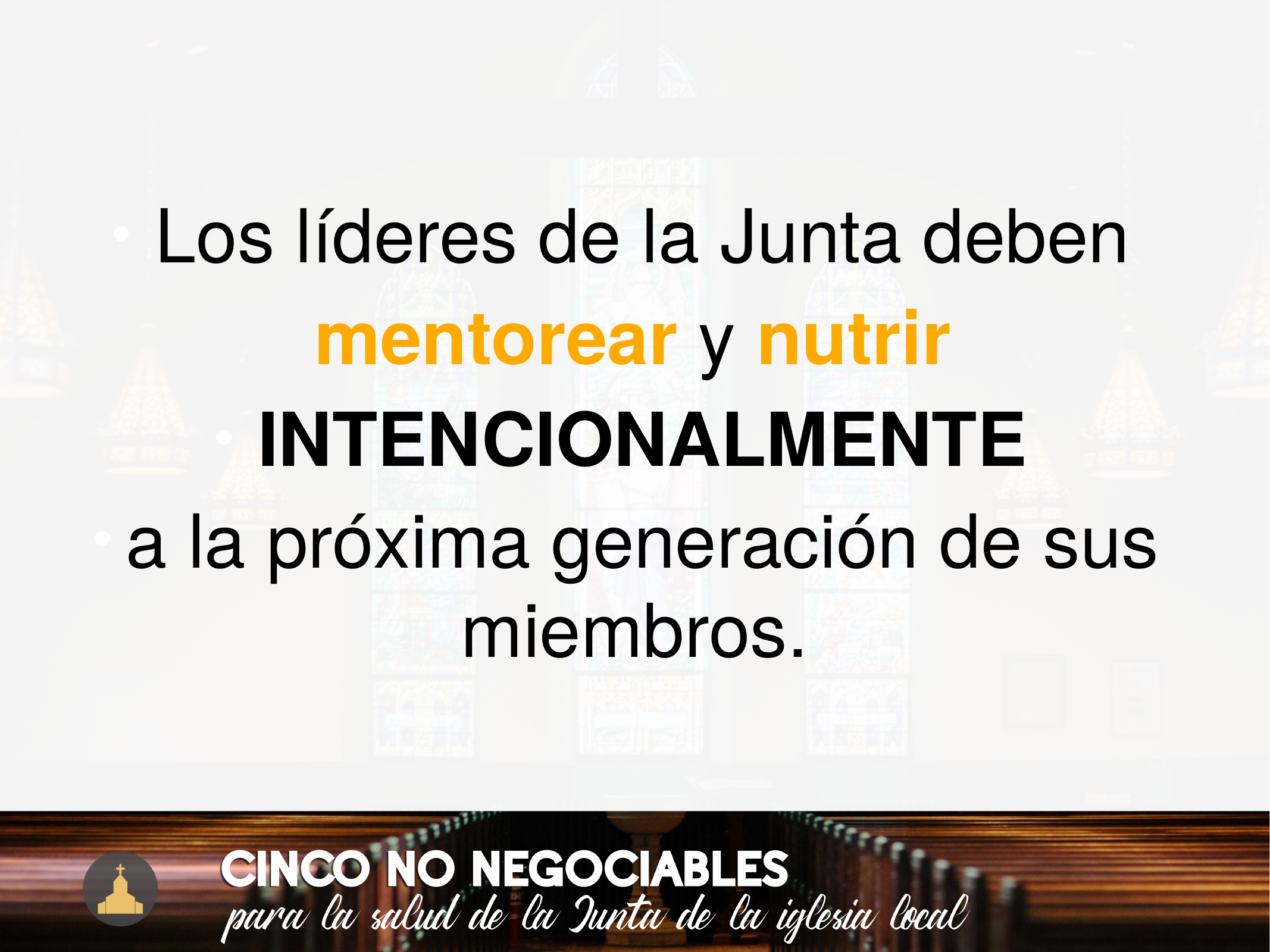

#
Los líderes de la Junta deben
mentorear y nutrir
INTENCIONALMENTE
a la próxima generación de sus miembros.